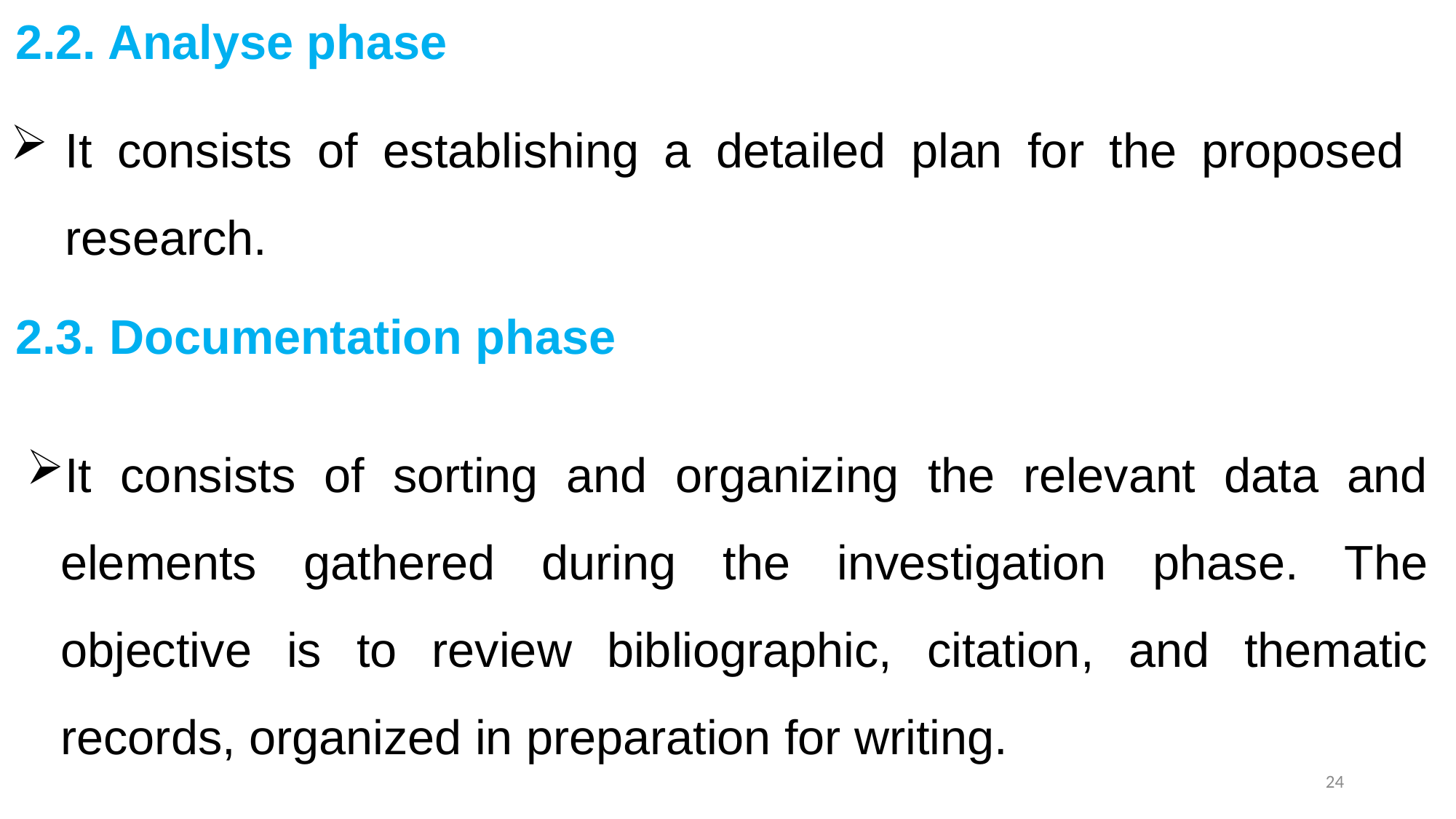

2.2. Analyse phase
It consists of establishing a detailed plan for the proposed research.
2.3. Documentation phase
It consists of sorting and organizing the relevant data and elements gathered during the investigation phase. The objective is to review bibliographic, citation, and thematic records, organized in preparation for writing.
24